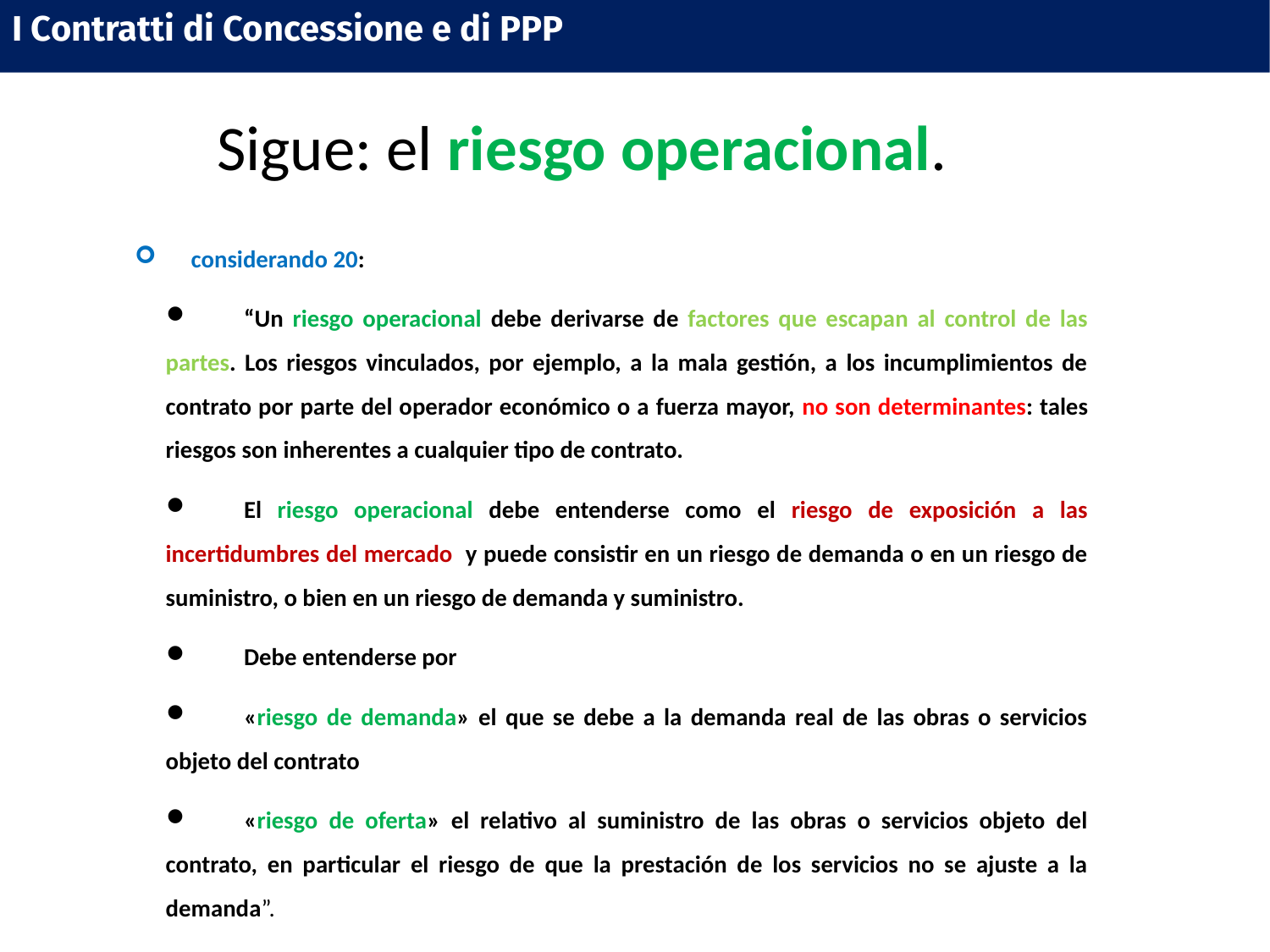

I Contratti di Concessione e di PPP

Sigue: el riesgo operacional.
considerando 20:
“Un riesgo operacional debe derivarse de factores que escapan al control de las partes. Los riesgos vinculados, por ejemplo, a la mala gestión, a los incumplimientos de contrato por parte del operador económico o a fuerza mayor, no son determinantes: tales riesgos son inherentes a cualquier tipo de contrato.
El riesgo operacional debe entenderse como el riesgo de exposición a las incertidumbres del mercado  y puede consistir en un riesgo de demanda o en un riesgo de suministro, o bien en un riesgo de demanda y suministro.
Debe entenderse por
«riesgo de demanda» el que se debe a la demanda real de las obras o servicios objeto del contrato
«riesgo de oferta» el relativo al suministro de las obras o servicios objeto del contrato, en particular el riesgo de que la prestación de los servicios no se ajuste a la demanda”.